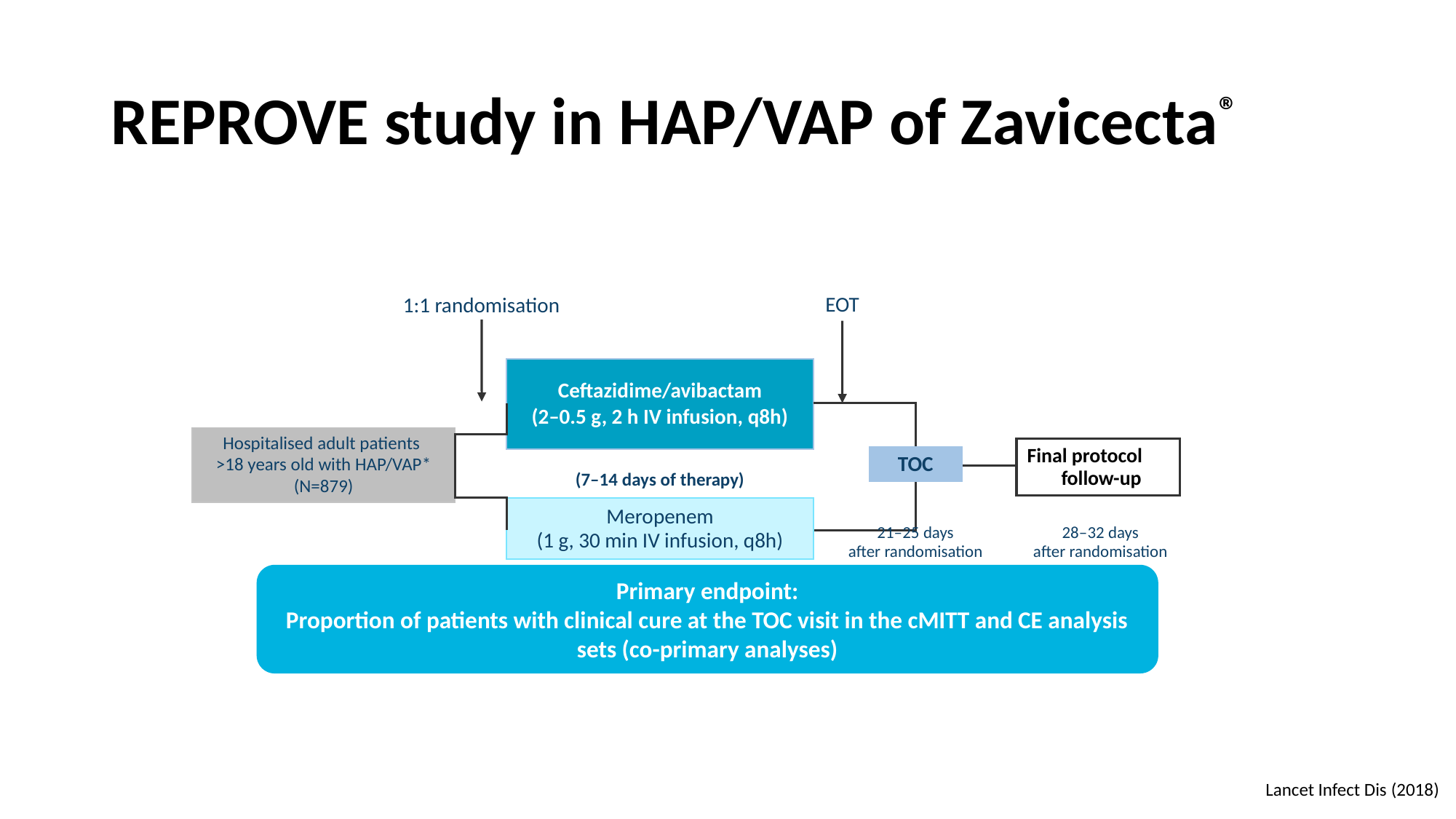

# REPROVE study in HAP/VAP of Zavicecta®
1:1 randomisation
EOT

Ceftazidime/avibactam
(2–0.5 g, 2 h IV infusion, q8h)
Hospitalised adult patients
>18 years old with HAP/VAP*
(N=879)
Final protocol follow-up
TOC
(7–14 days of therapy)
Meropenem
(1 g, 30 min IV infusion, q8h)
21–25 days
after randomisation
28–32 days
after randomisation
Primary endpoint:
Proportion of patients with clinical cure at the TOC visit in the cMITT and CE analysis sets (co-primary analyses)
Lancet Infect Dis (2018)